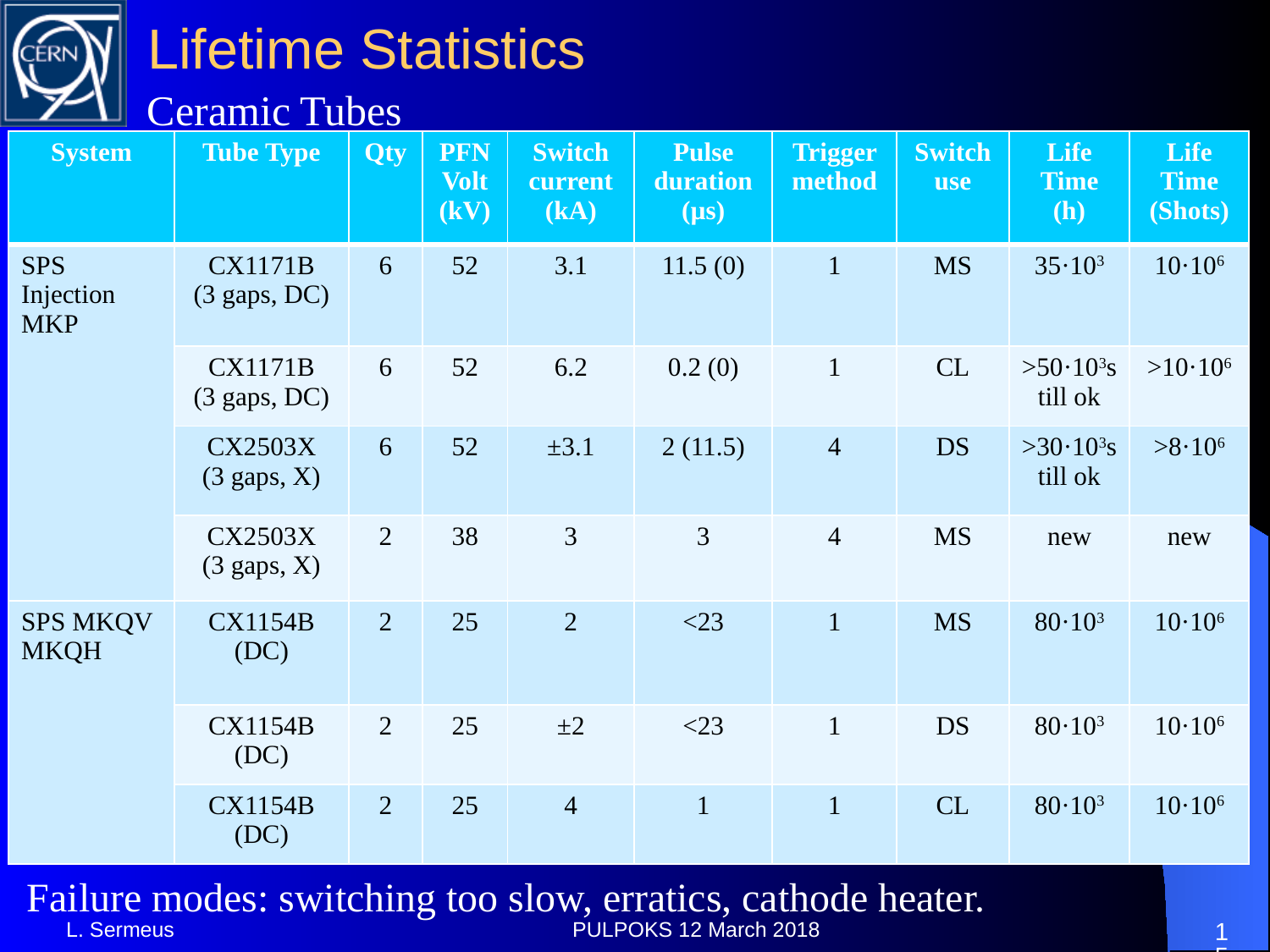

# Lifetime Statistics
Ceramic Tubes
| System | Tube Type | Qty | PFN Volt (kV) | Switch current (kA) | Pulse duration (µs) | Trigger method | Switch use | Life Time (h) | Life Time (Shots) |
| --- | --- | --- | --- | --- | --- | --- | --- | --- | --- |
| SPS Injection MKP | CX1171B (3 gaps, DC) | 6 | 52 | 3.1 | 11.5 (0) | 1 | MS | 35·103 | 10·106 |
|  | CX1171B (3 gaps, DC) | 6 | 52 | 6.2 | 0.2 (0) | 1 | CL | >50·103still ok | >10·106 |
|  | CX2503X (3 gaps, X) | 6 | 52 | ±3.1 | 2 (11.5) | 4 | DS | >30·103still ok | >8·106 |
|  | CX2503X (3 gaps, X) | 2 | 38 | 3 | 3 | 4 | MS | new | new |
| SPS MKQV MKQH | CX1154B (DC) | 2 | 25 | 2 | <23 | 1 | MS | 80·103 | 10·106 |
|  | CX1154B (DC) | 2 | 25 | ±2 | <23 | 1 | DS | 80·103 | 10·106 |
|  | CX1154B (DC) | 2 | 25 | 4 | 1 | 1 | CL | 80·103 | 10·106 |
Failure modes: switching too slow, erratics, cathode heater.
L. Sermeus
PULPOKS 12 March 2018
15